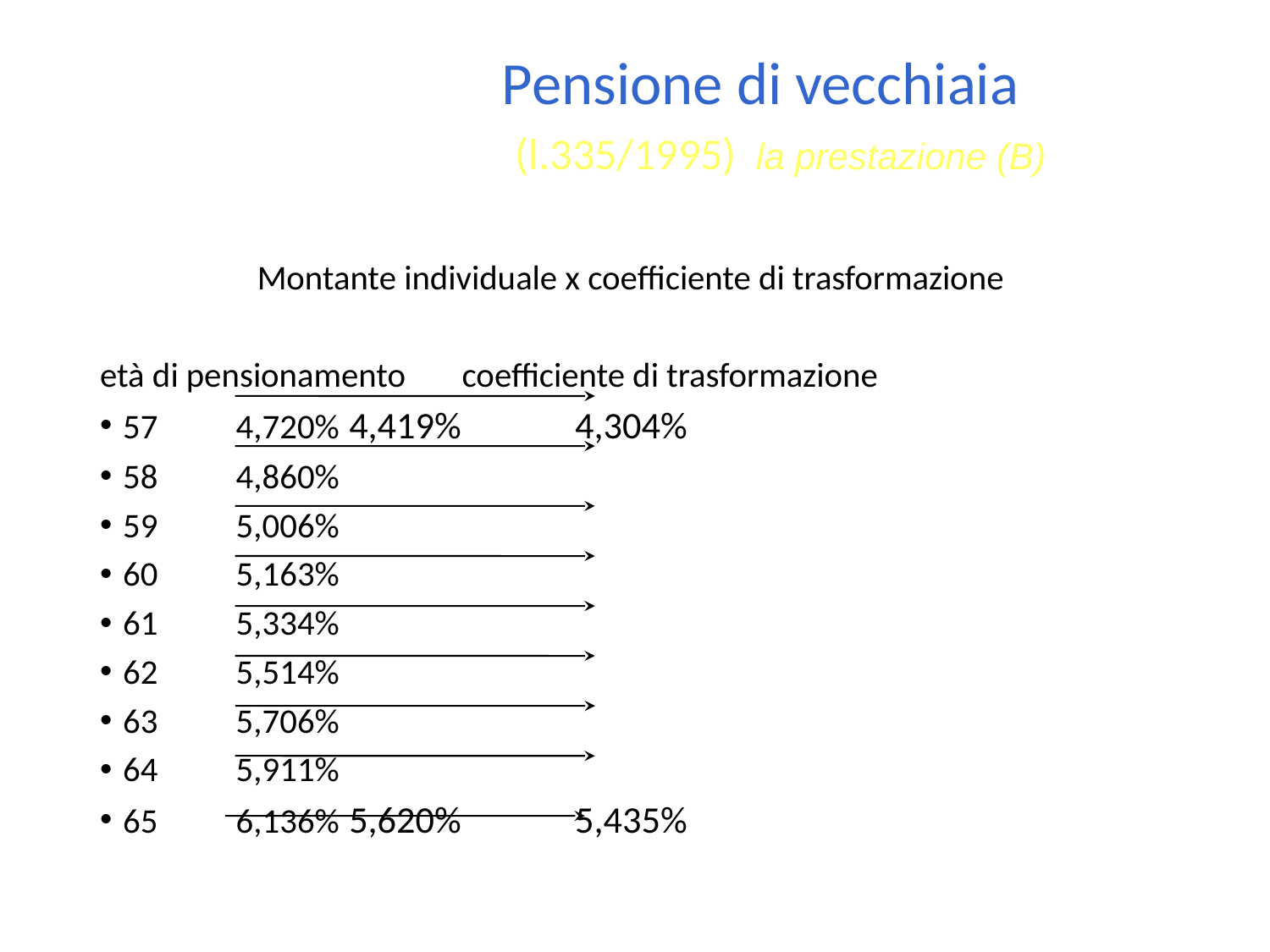

# Pensione di vecchiaia (l.335/1995)  la prestazione (B)
Montante individuale x coefficiente di trasformazione

età di pensionamento		coefficiente di trasformazione
57					4,720%	4,419% 	4,304%
58					4,860%
59					5,006%
60					5,163%
61					5,334%
62					5,514%
63					5,706%
64					5,911%
65					6,136%	5,620%  	5,435%